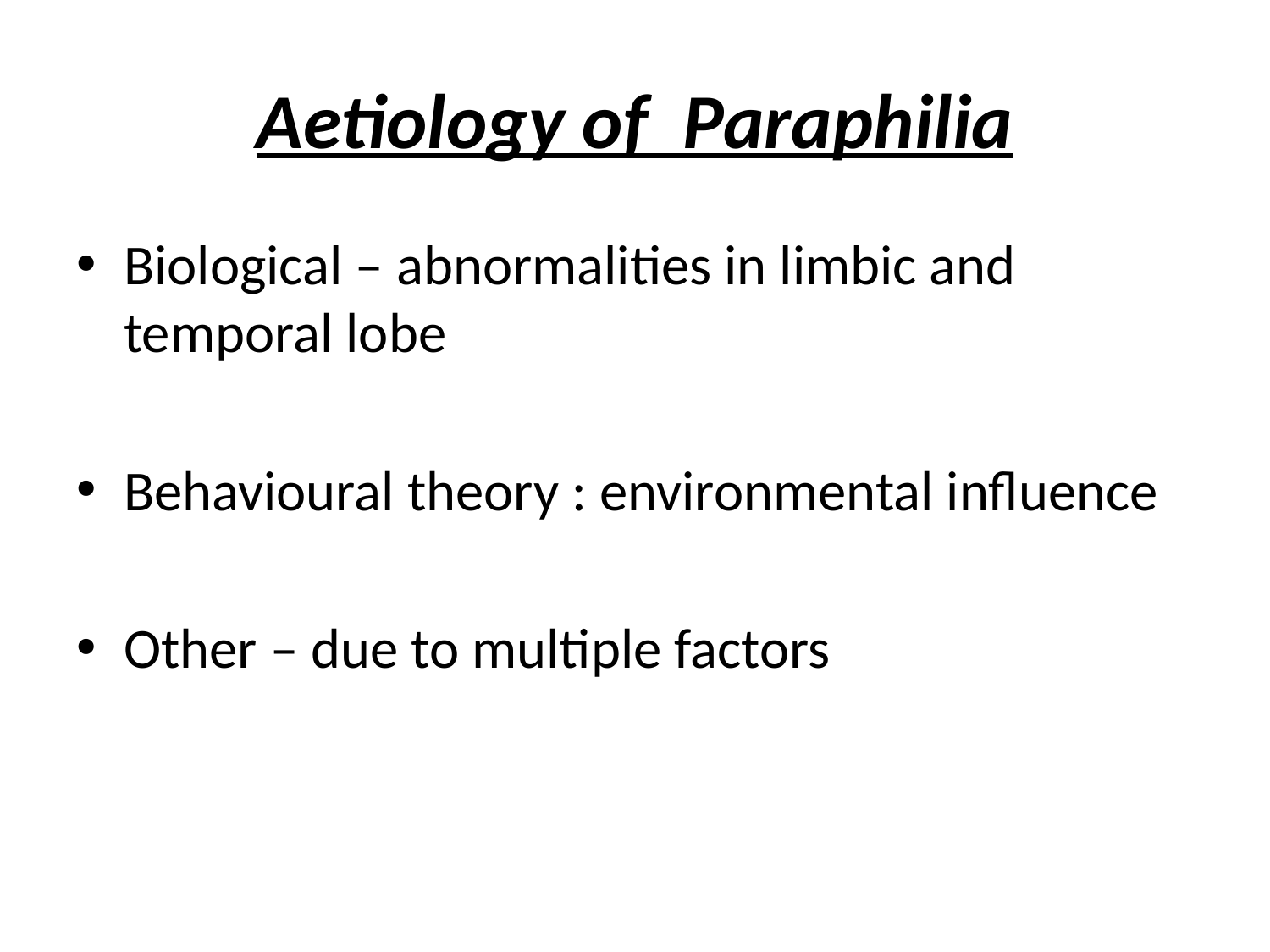

# Aetiology of  Paraphilia
Biological – abnormalities in limbic and temporal lobe

Behavioural theory : environmental influence

Other – due to multiple factors